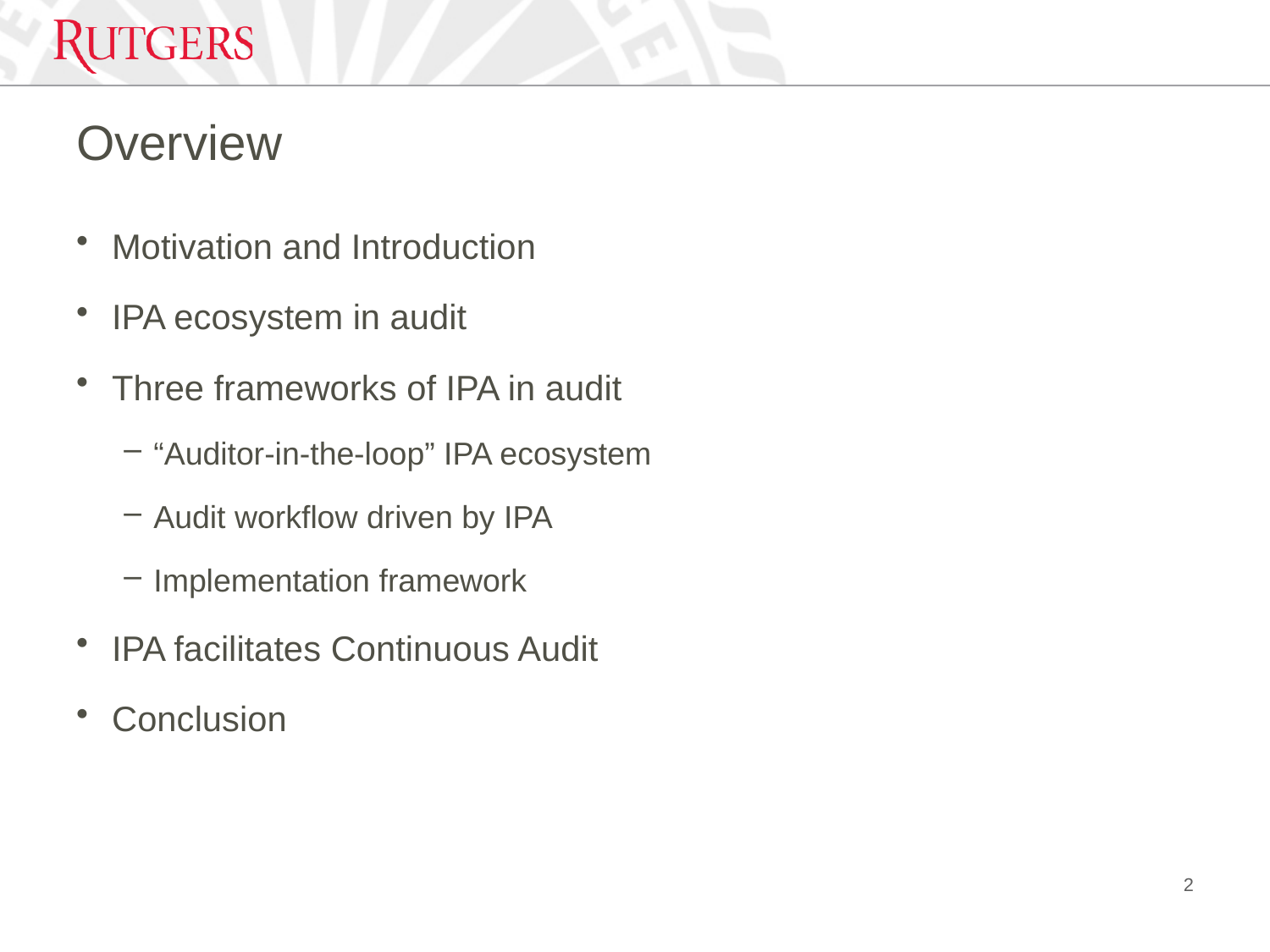

# Overview
Motivation and Introduction
IPA ecosystem in audit
Three frameworks of IPA in audit
“Auditor-in-the-loop” IPA ecosystem
Audit workflow driven by IPA
Implementation framework
IPA facilitates Continuous Audit
Conclusion

2